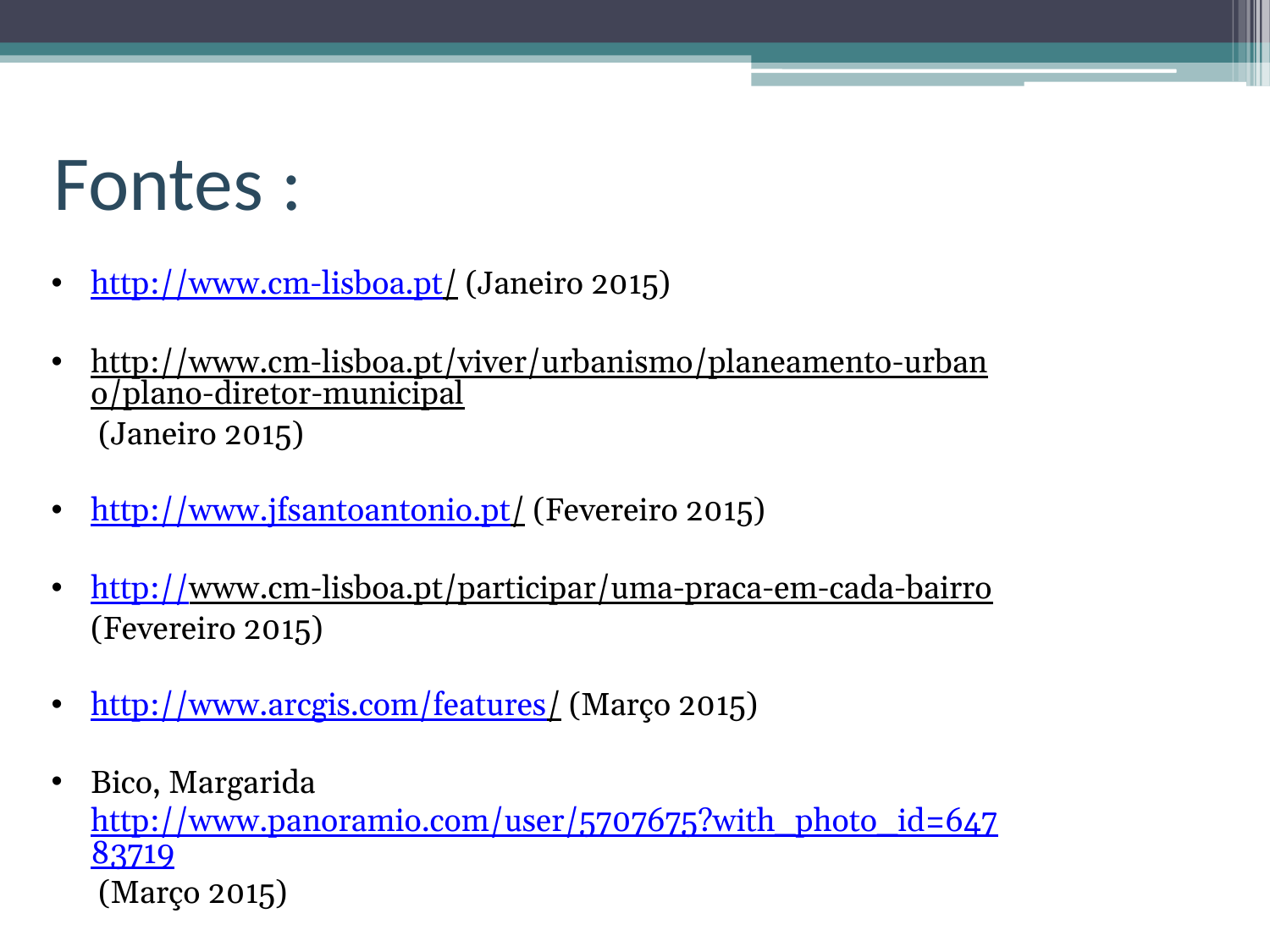

Fontes :
http://www.cm-lisboa.pt/ (Janeiro 2015)

http://www.cm-lisboa.pt/viver/urbanismo/planeamento-urbano/plano-diretor-municipal (Janeiro 2015)

http://www.jfsantoantonio.pt/ (Fevereiro 2015)

http://www.cm-lisboa.pt/participar/uma-praca-em-cada-bairro (Fevereiro 2015)

http://www.arcgis.com/features/ (Março 2015)

Bico, Margarida http://www.panoramio.com/user/5707675?with_photo_id=64783719 (Março 2015)